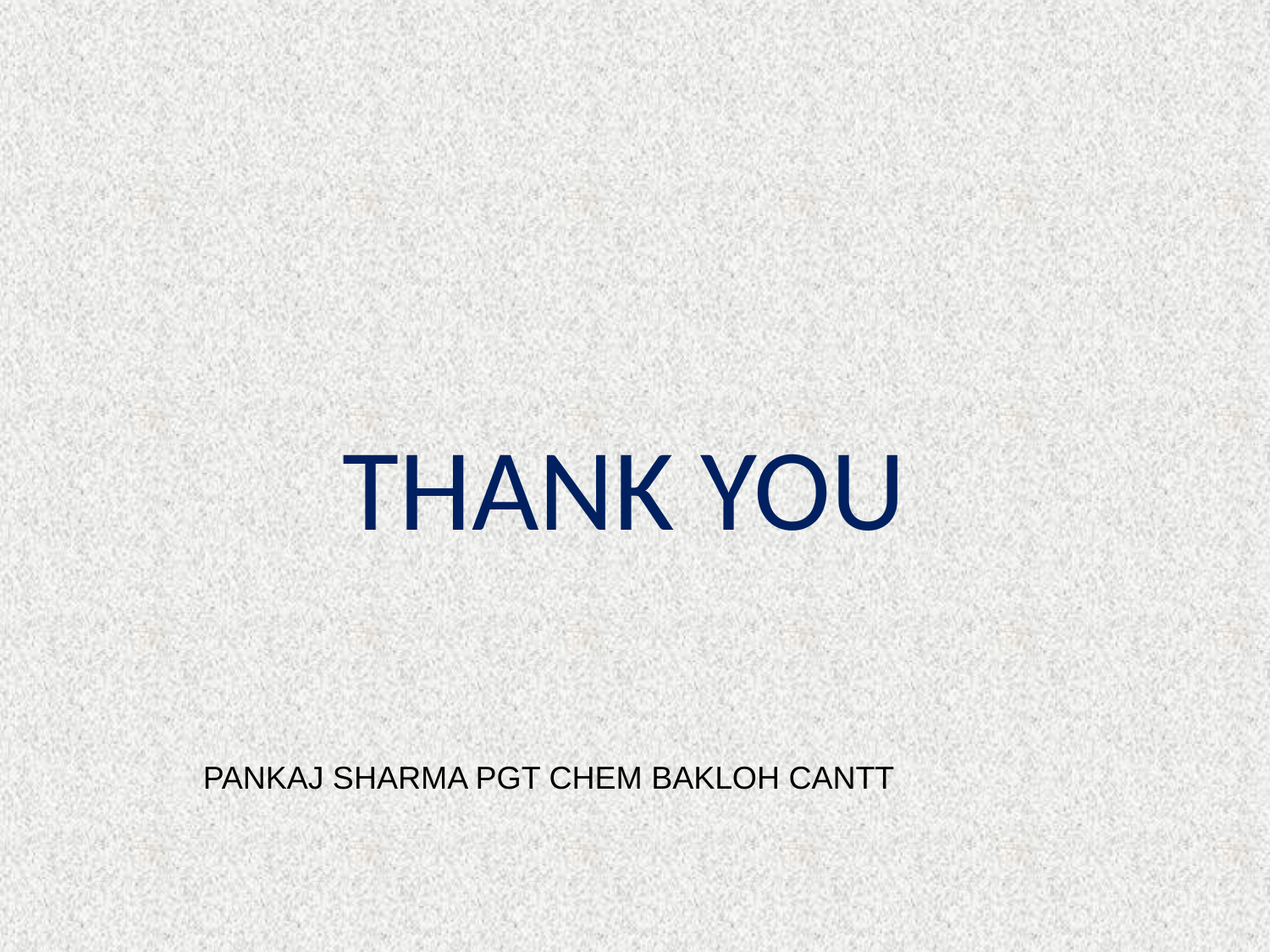

# THANK YOU
PANKAJ SHARMA PGT CHEM BAKLOH CANTT